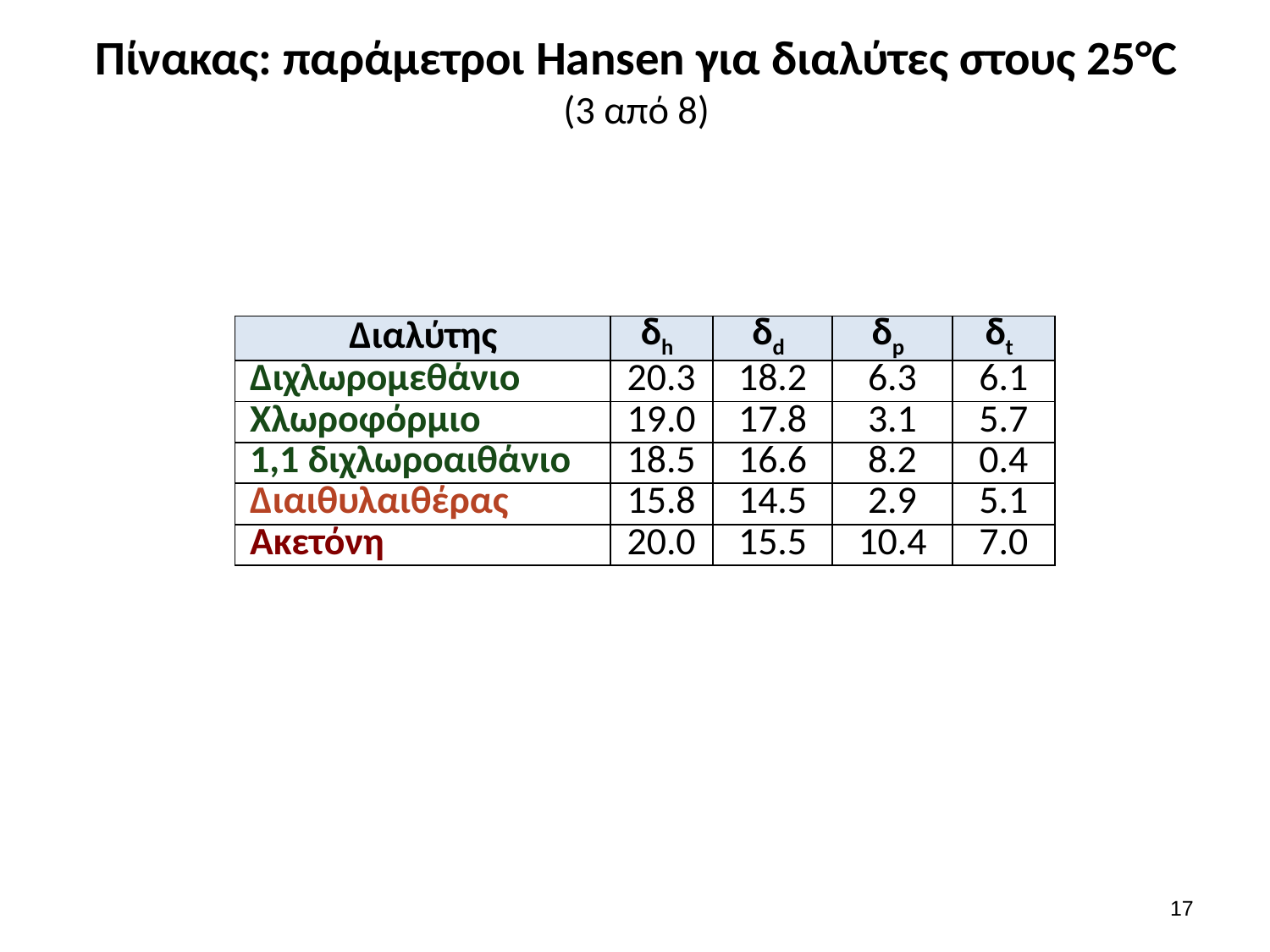

# Πίνακας: παράμετροι Hansen για διαλύτες στους 25°C (3 από 8)
| Διαλύτης | δh | δd | δp | δt |
| --- | --- | --- | --- | --- |
| Διχλωρομεθάνιο | 20.3 | 18.2 | 6.3 | 6.1 |
| Χλωροφόρμιο | 19.0 | 17.8 | 3.1 | 5.7 |
| 1,1 διχλωροαιθάνιο | 18.5 | 16.6 | 8.2 | 0.4 |
| Διαιθυλαιθέρας | 15.8 | 14.5 | 2.9 | 5.1 |
| Ακετόνη | 20.0 | 15.5 | 10.4 | 7.0 |
17